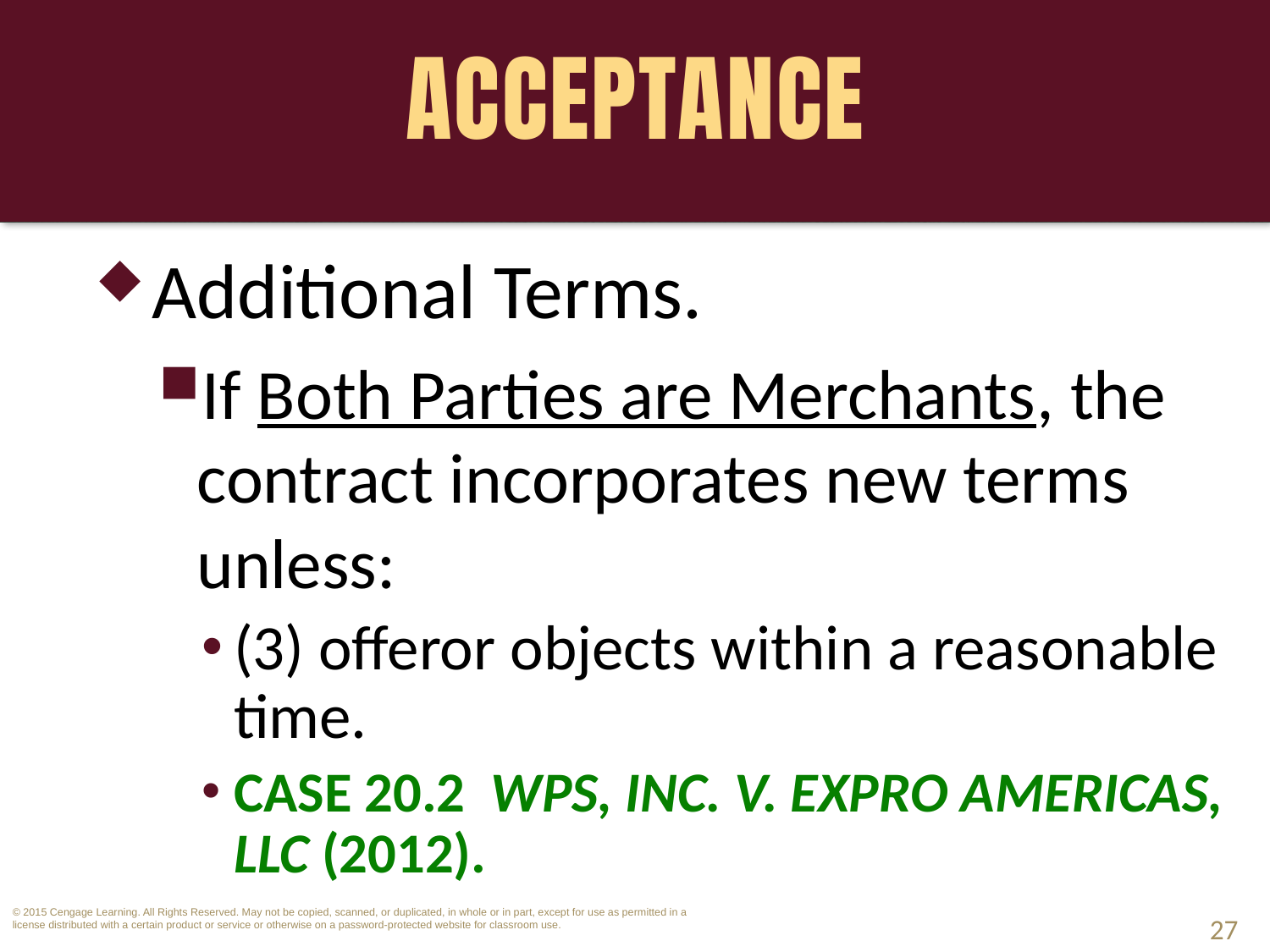

# Acceptance
Additional Terms.
If Both Parties are Merchants, the contract incorporates new terms unless:
(3) offeror objects within a reasonable time.
CASE 20.2  WPS, Inc. v. Expro Americas, LLC (2012).
27